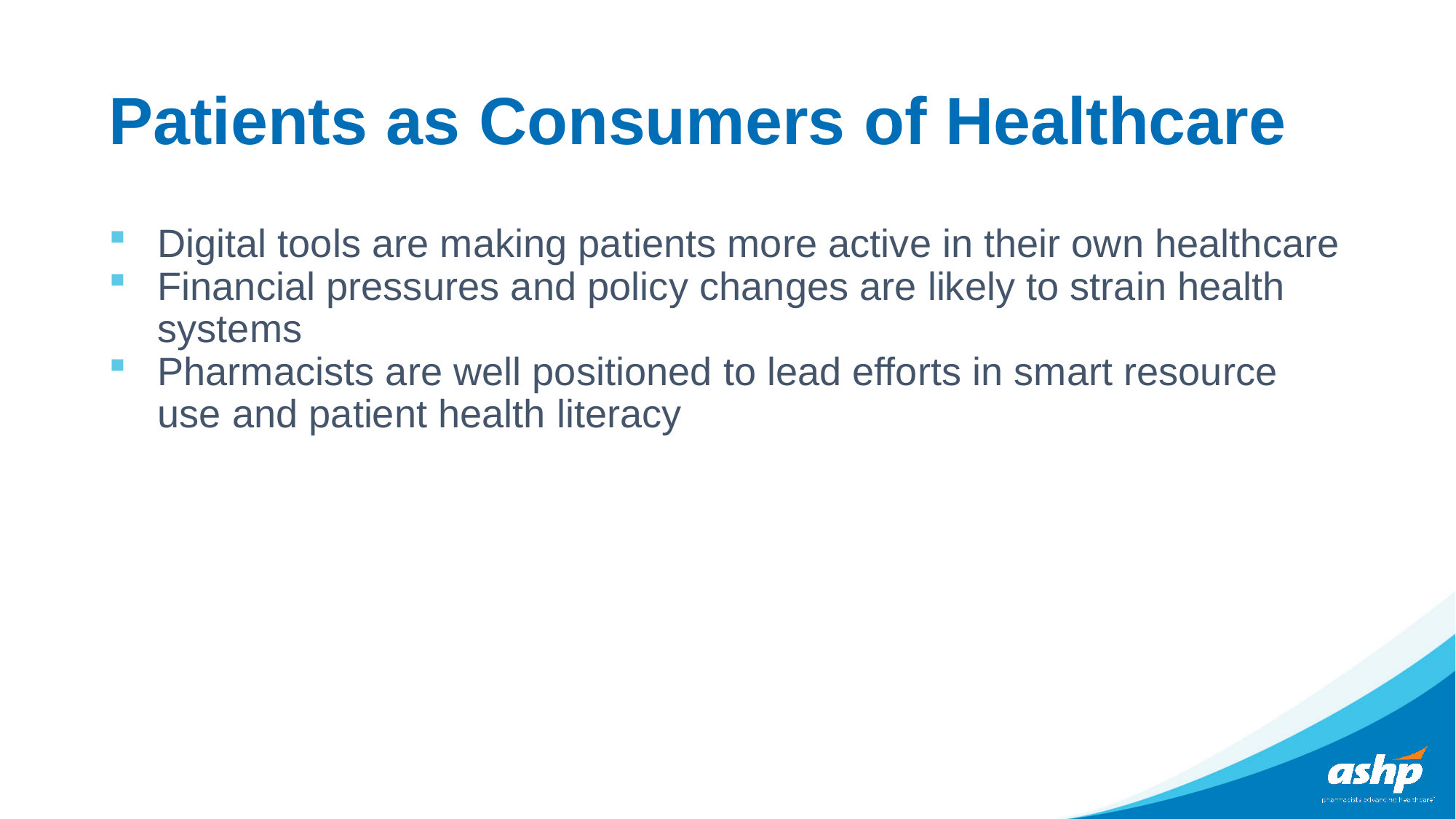

# Patients as Consumers of Healthcare
Digital tools are making patients more active in their own healthcare
Financial pressures and policy changes are likely to strain health systems
Pharmacists are well positioned to lead efforts in smart resource use and patient health literacy